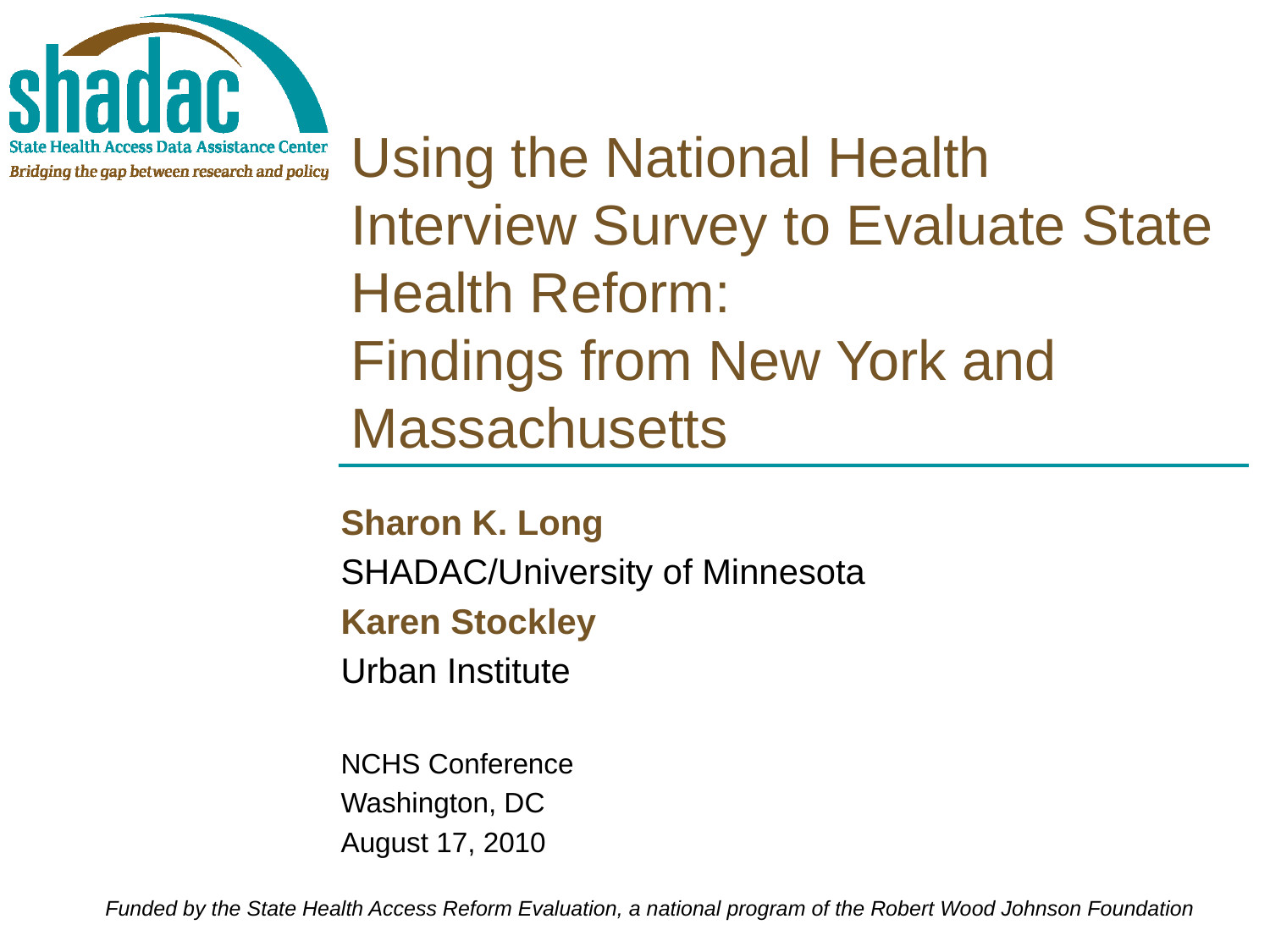

# Using the National Health Interview Survey to Evaluate State Health Reform: Findings from New York and Massachusetts

Sharon K. Long
SHADAC/University of Minnesota
Karen Stockley
Urban Institute

NCHS Conference
Washington, DC
August 17, 2010
Funded by the State Health Access Reform Evaluation, a national program of the Robert Wood Johnson Foundation